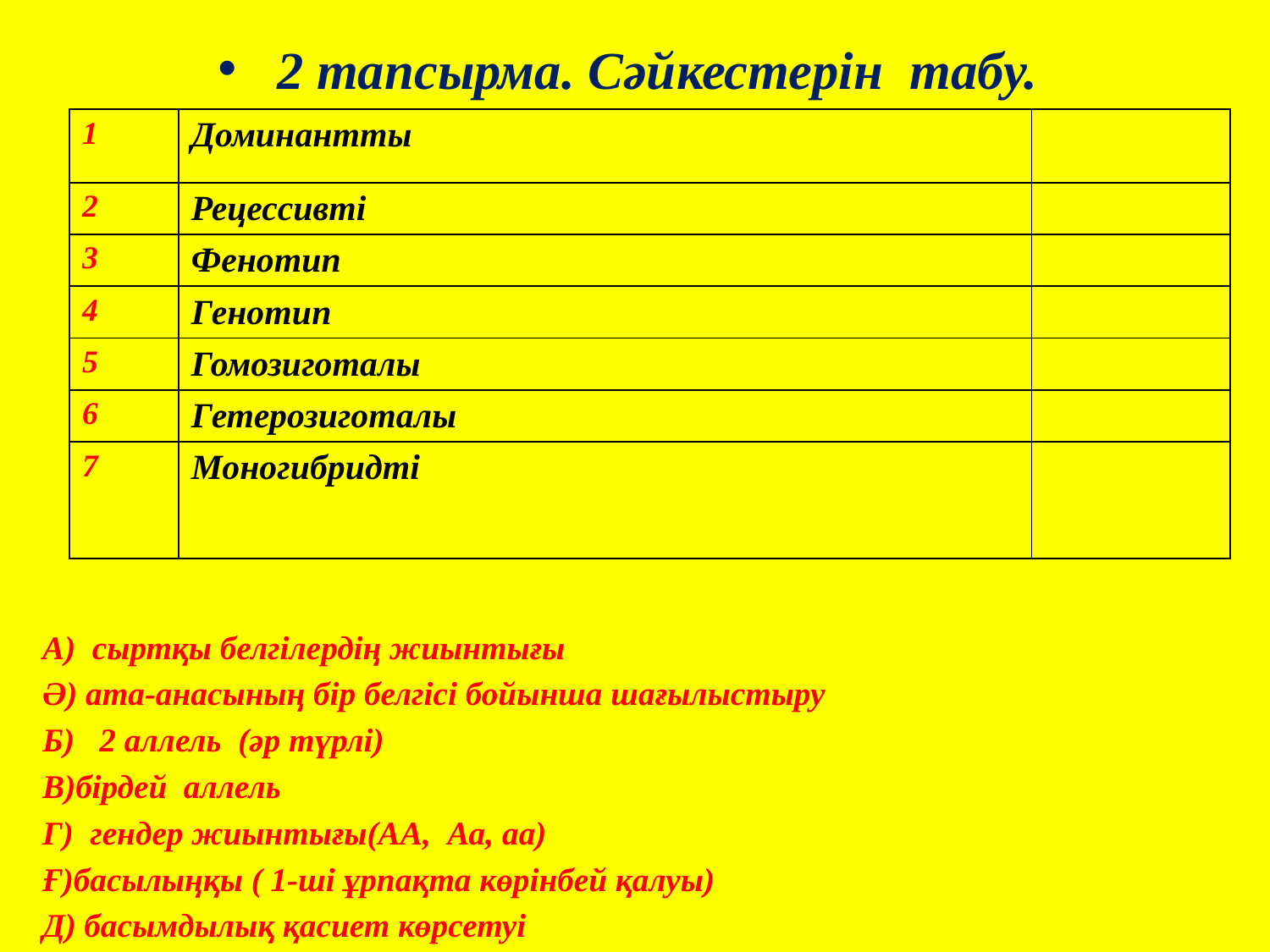

2 тапсырма. Сәйкестерін  табу.

А)  сыртқы белгілердің жиынтығы
Ә) ата-анасының бір белгісі бойынша шағылыстыру
Б)   2 аллель  (әр түрлі)
В)бірдей  аллель
Г)  гендер жиынтығы(АА,  Аа, аа)
Ғ)басылыңқы ( 1-ші ұрпақта көрінбей қалуы)
Д) басымдылық қасиет көрсетуі

| 1 | Доминантты |  |
| --- | --- | --- |
| 2 | Рецессивті |  |
| 3 | Фенотип |  |
| 4 | Генотип |  |
| 5 | Гомозиготалы |  |
| 6 | Гетерозиготалы |  |
| 7 | Моногибридті |  |